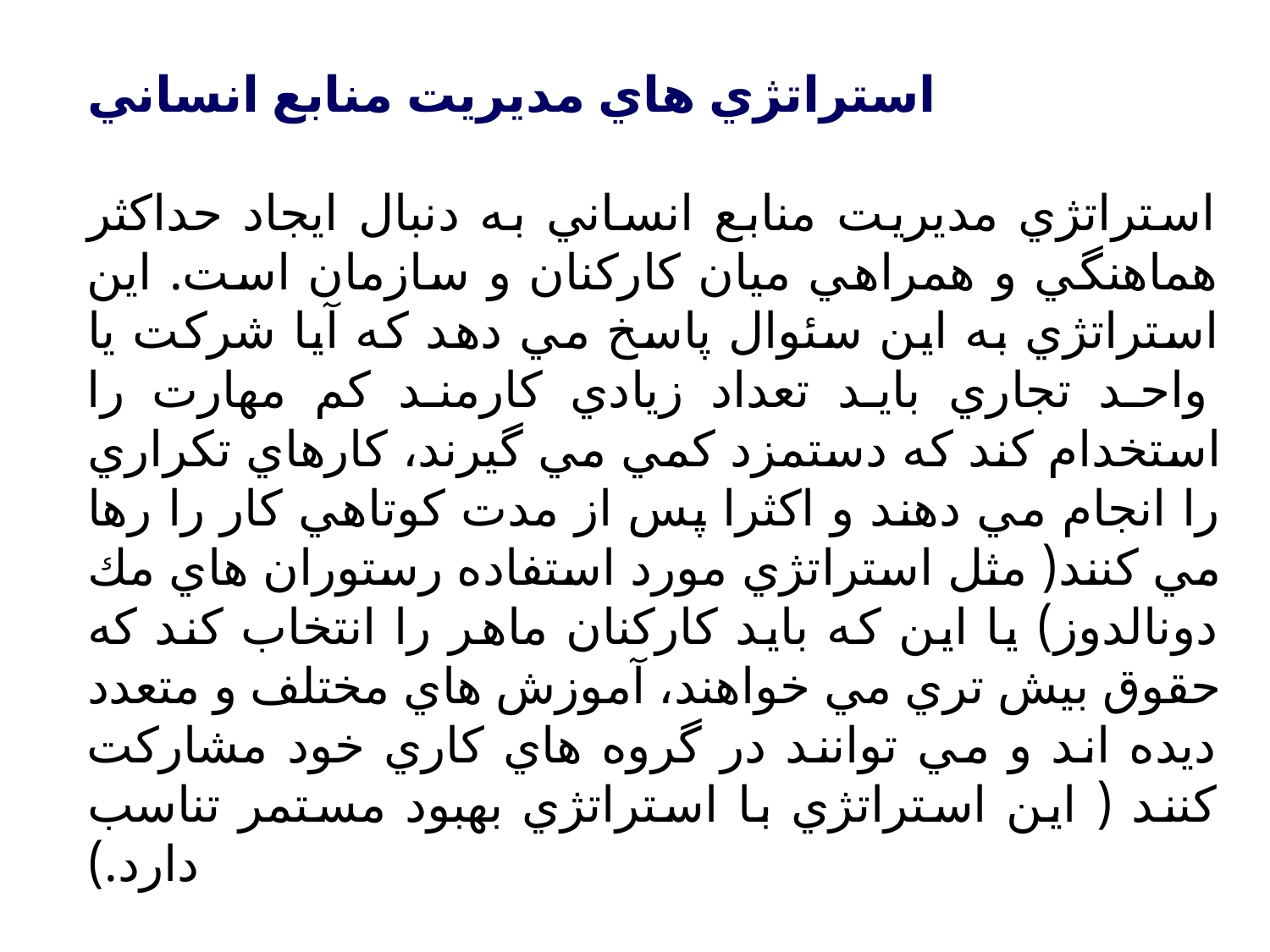

استراتژي هاي مديريت منابع انساني

استراتژي مديريت منابع انساني به دنبال ايجاد حداكثر هماهنگي و همراهي ميان كاركنان و سازمان است. اين استراتژي به اين سئوال پاسخ مي دهد كه آيا شركت يا واحد تجاري بايد تعداد زيادي كارمند كم مهارت را استخدام كند كه دستمزد كمي مي گيرند، كارهاي تكراري را انجام مي دهند و اكثرا پس از مدت كوتاهي كار را رها مي كنند( مثل استراتژي مورد استفاده رستوران هاي مك دونالدوز) يا اين كه بايد كاركنان ماهر را انتخاب كند كه حقوق بيش تري مي خواهند، آموزش هاي مختلف و متعدد ديده اند و مي توانند در گروه هاي كاري خود مشاركت كنند ( اين استراتژي با استراتژي بهبود مستمر تناسب دارد.)